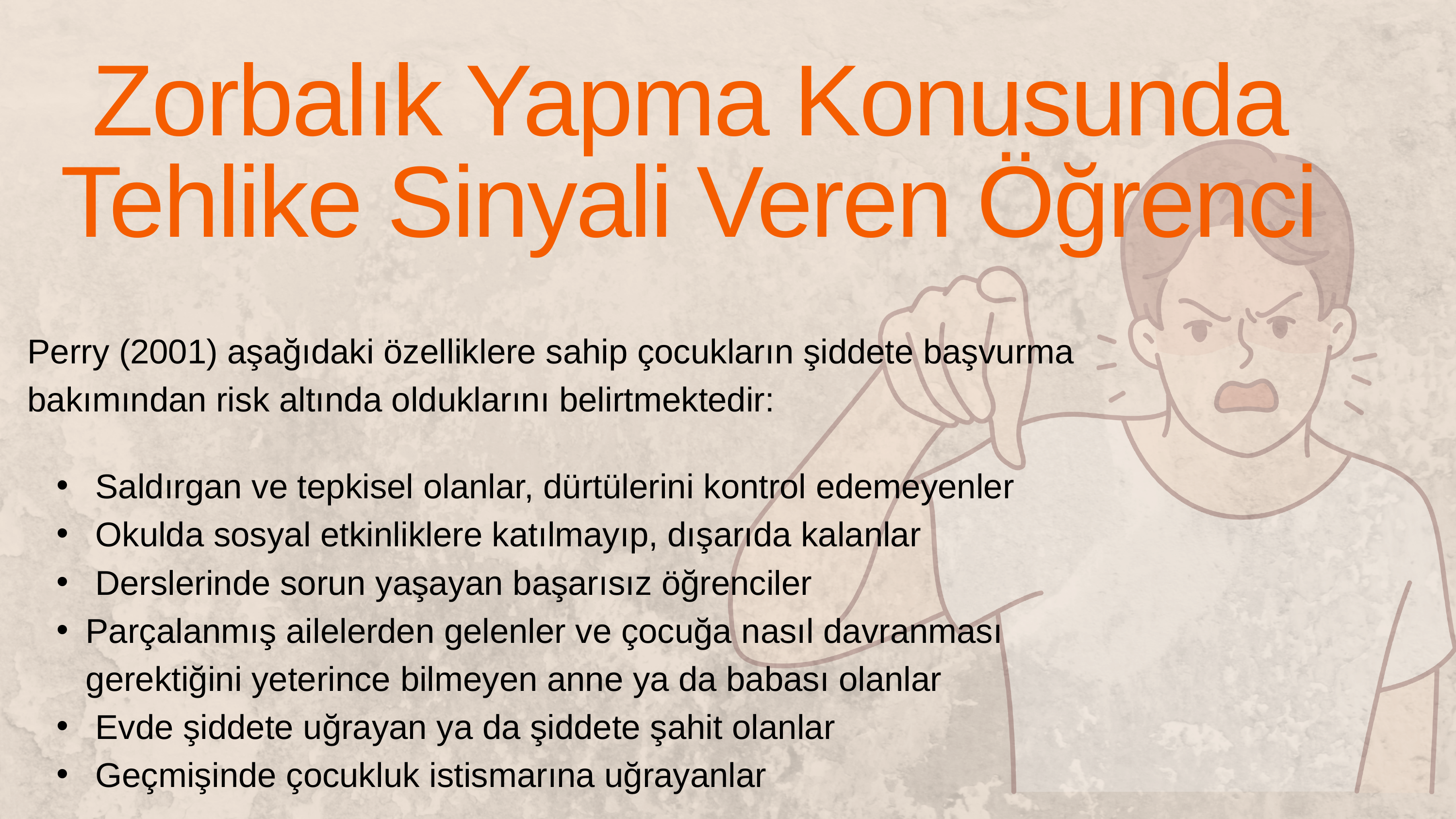

Zorbalık Yapma Konusunda Tehlike Sinyali Veren Öğrenci

Perry (2001) aşağıdaki özelliklere sahip çocukların şiddete başvurma bakımından risk altında olduklarını belirtmektedir:
 Saldırgan ve tepkisel olanlar, dürtülerini kontrol edemeyenler
 Okulda sosyal etkinliklere katılmayıp, dışarıda kalanlar
 Derslerinde sorun yaşayan başarısız öğrenciler
Parçalanmış ailelerden gelenler ve çocuğa nasıl davranması gerektiğini yeterince bilmeyen anne ya da babası olanlar
 Evde şiddete uğrayan ya da şiddete şahit olanlar
 Geçmişinde çocukluk istismarına uğrayanlar